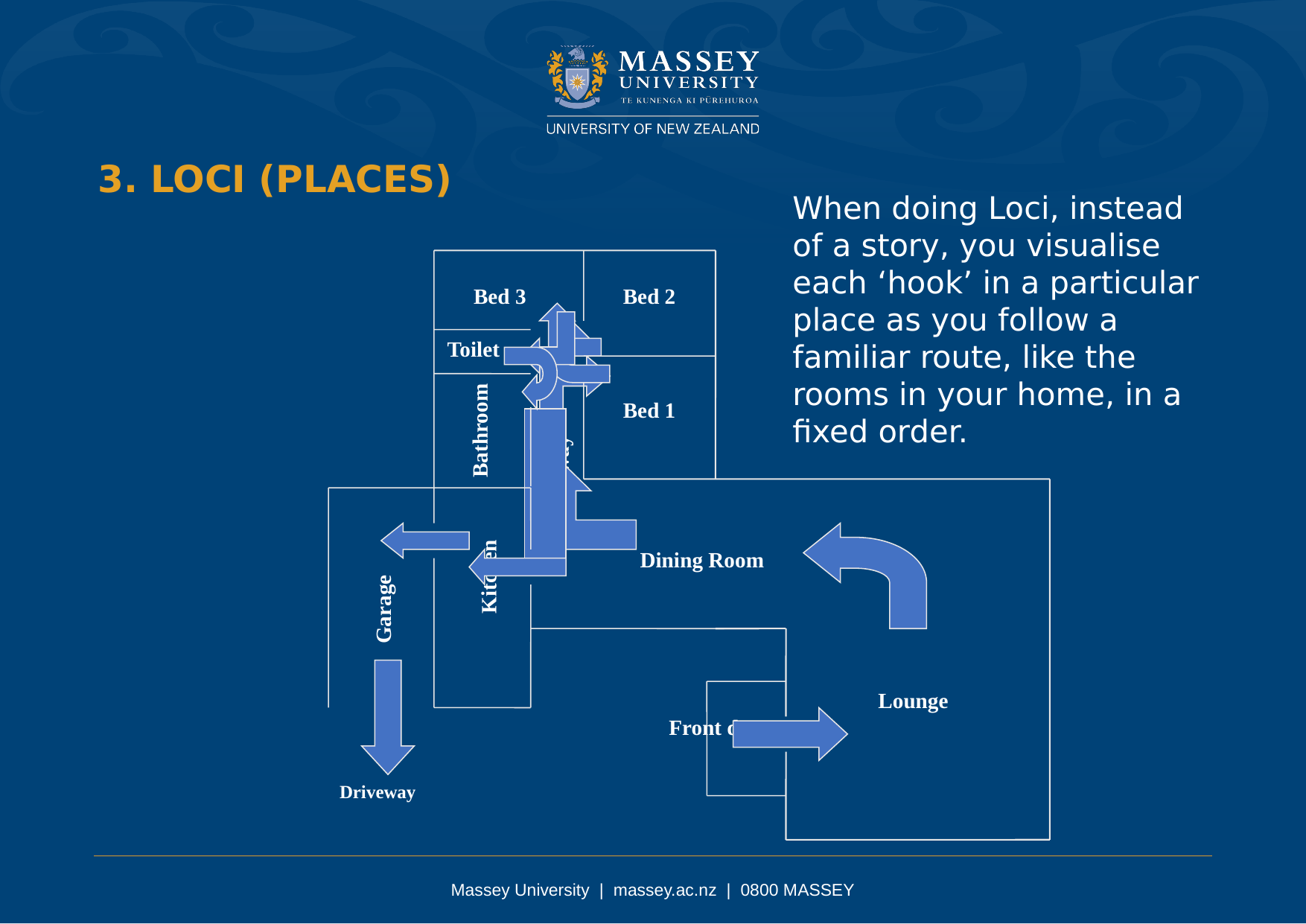

3. LOCI (PLACES)
When doing Loci, instead of a story, you visualise each ‘hook’ in a particular place as you follow a familiar route, like the rooms in your home, in a fixed order.

Bed 3
Bed 2

Toilet

Bed 1

Bathroom
Hallway

Dining Room
Kitchen

Garage

Lounge

Front door

Driveway